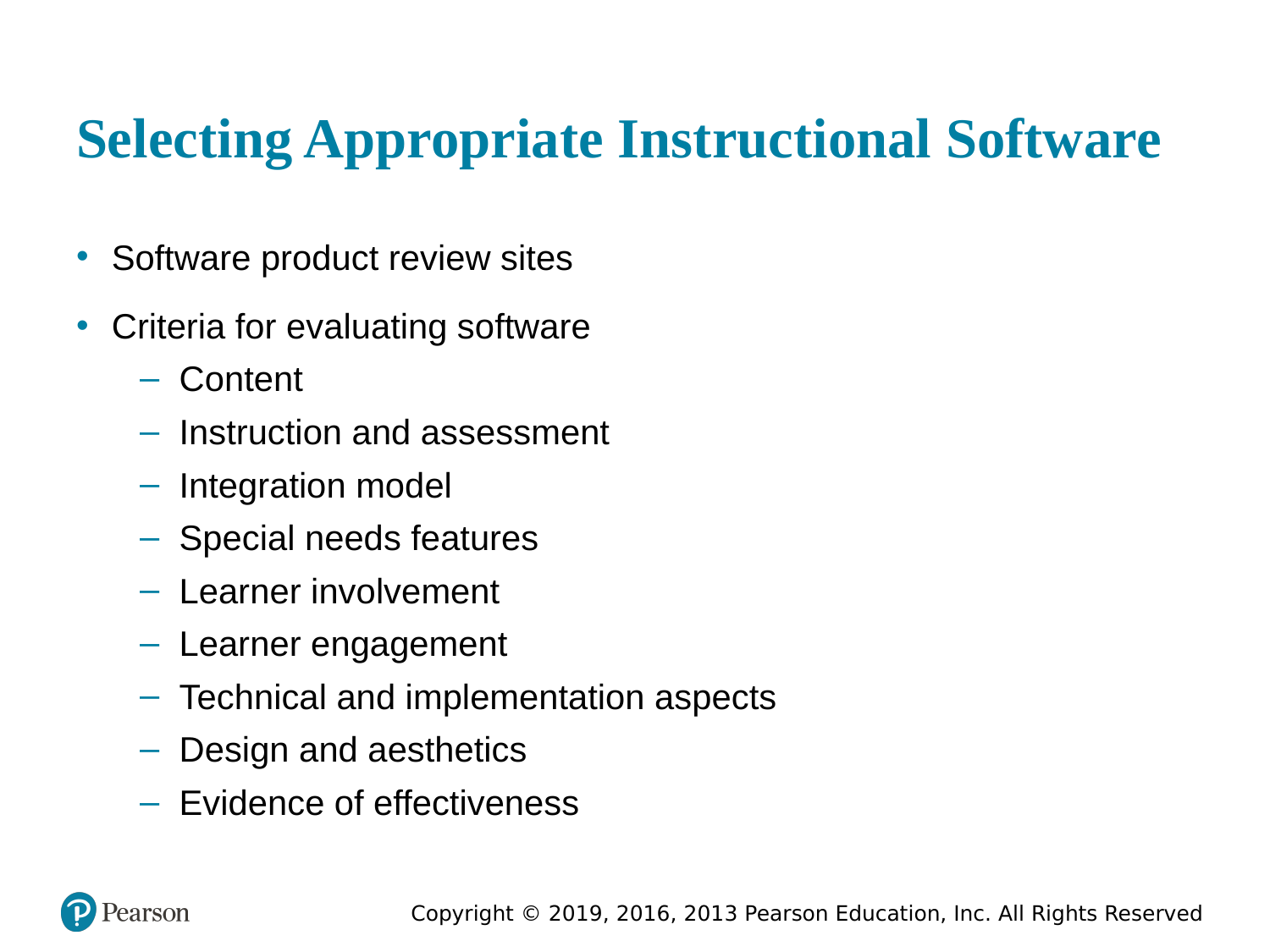

# Selecting Appropriate Instructional Software
Software product review sites
Criteria for evaluating software
Content
Instruction and assessment
Integration model
Special needs features
Learner involvement
Learner engagement
Technical and implementation aspects
Design and aesthetics
Evidence of effectiveness